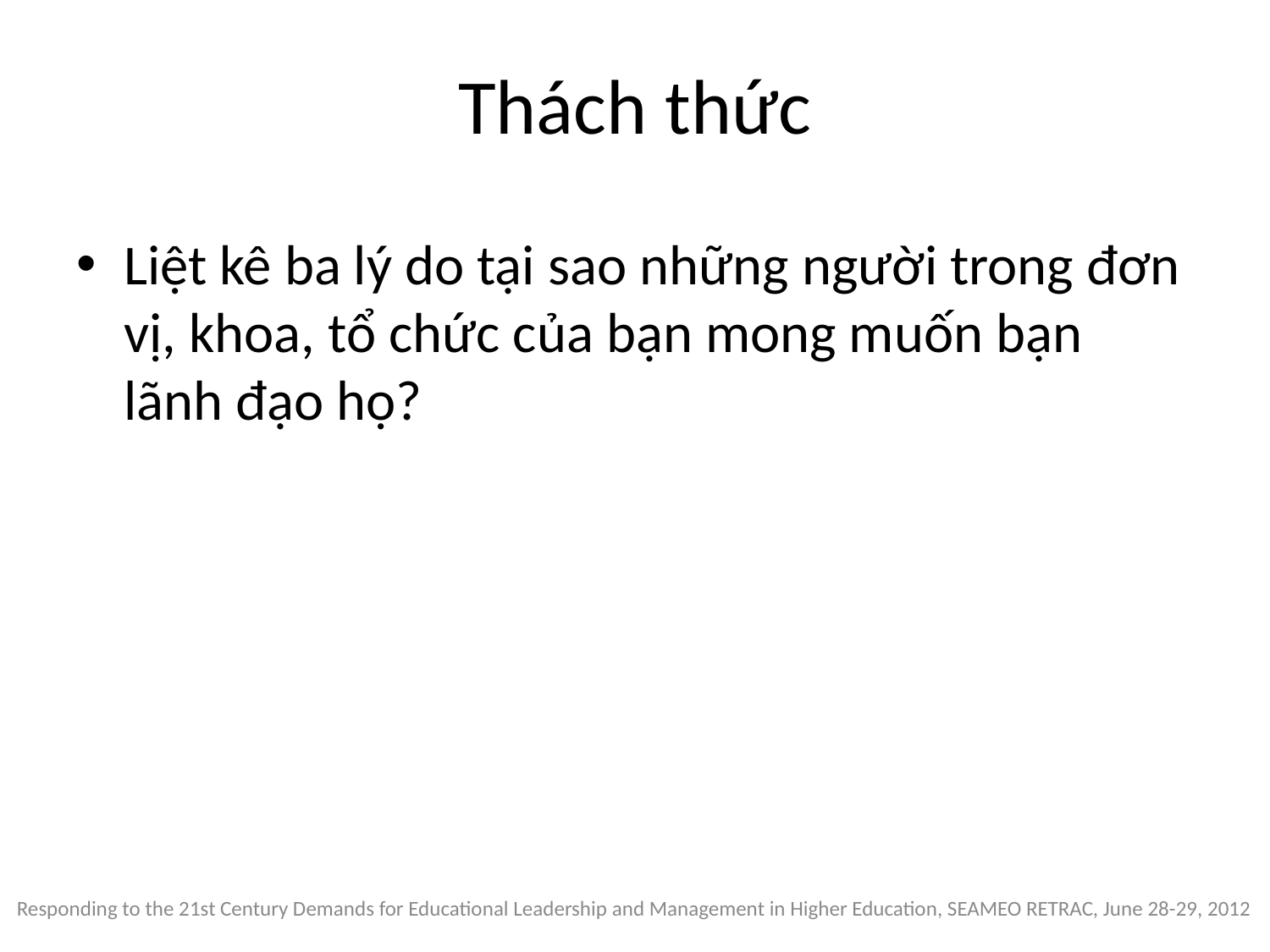

# Thách thức
Liệt kê ba lý do tại sao những người trong đơn vị, khoa, tổ chức của bạn mong muốn bạn lãnh đạo họ?
Responding to the 21st Century Demands for Educational Leadership and Management in Higher Education, SEAMEO RETRAC, June 28-29, 2012